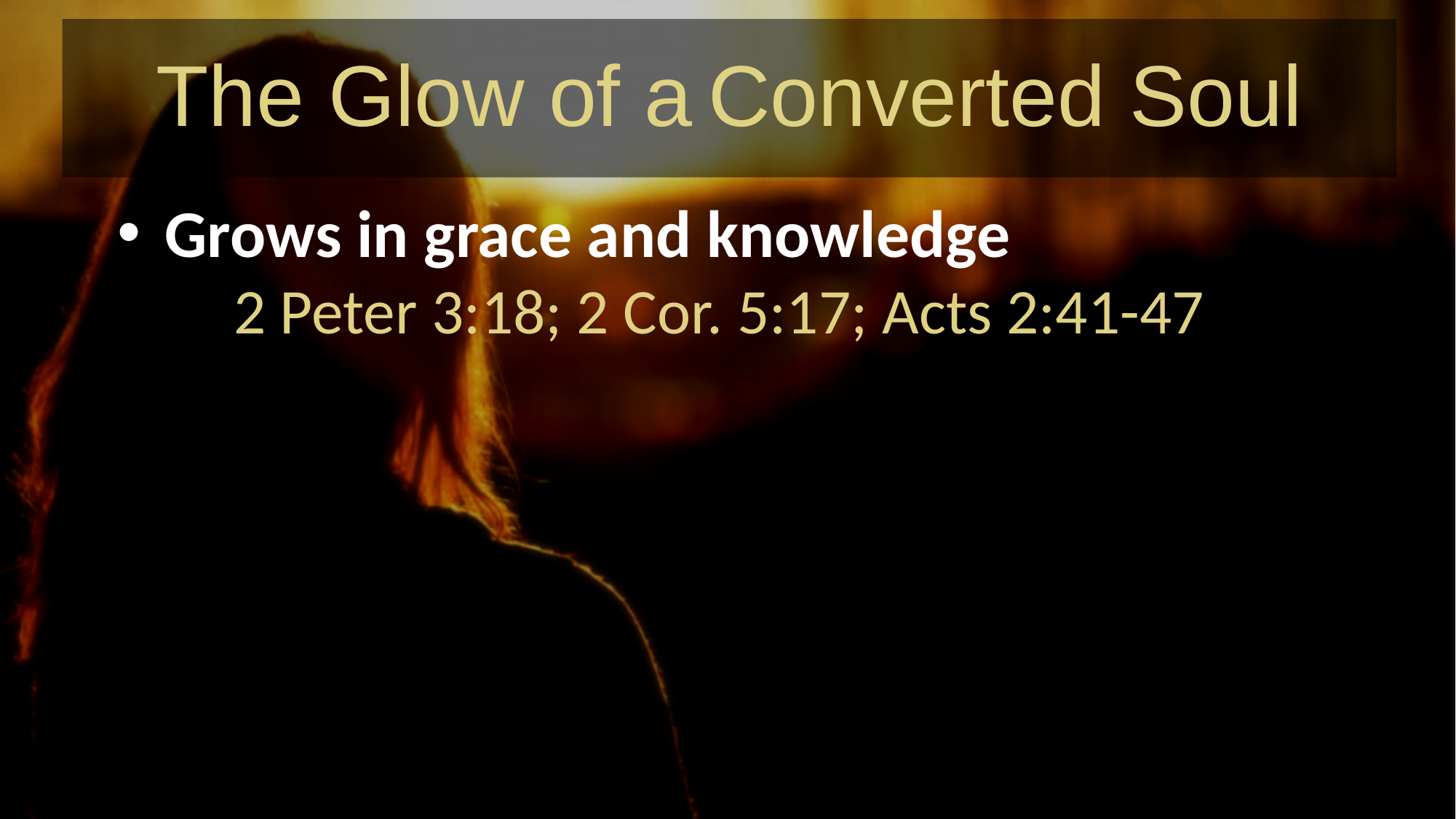

# The Glow of a Converted Soul
Grows in grace and knowledge
2 Peter 3:18; 2 Cor. 5:17; Acts 2:41-47